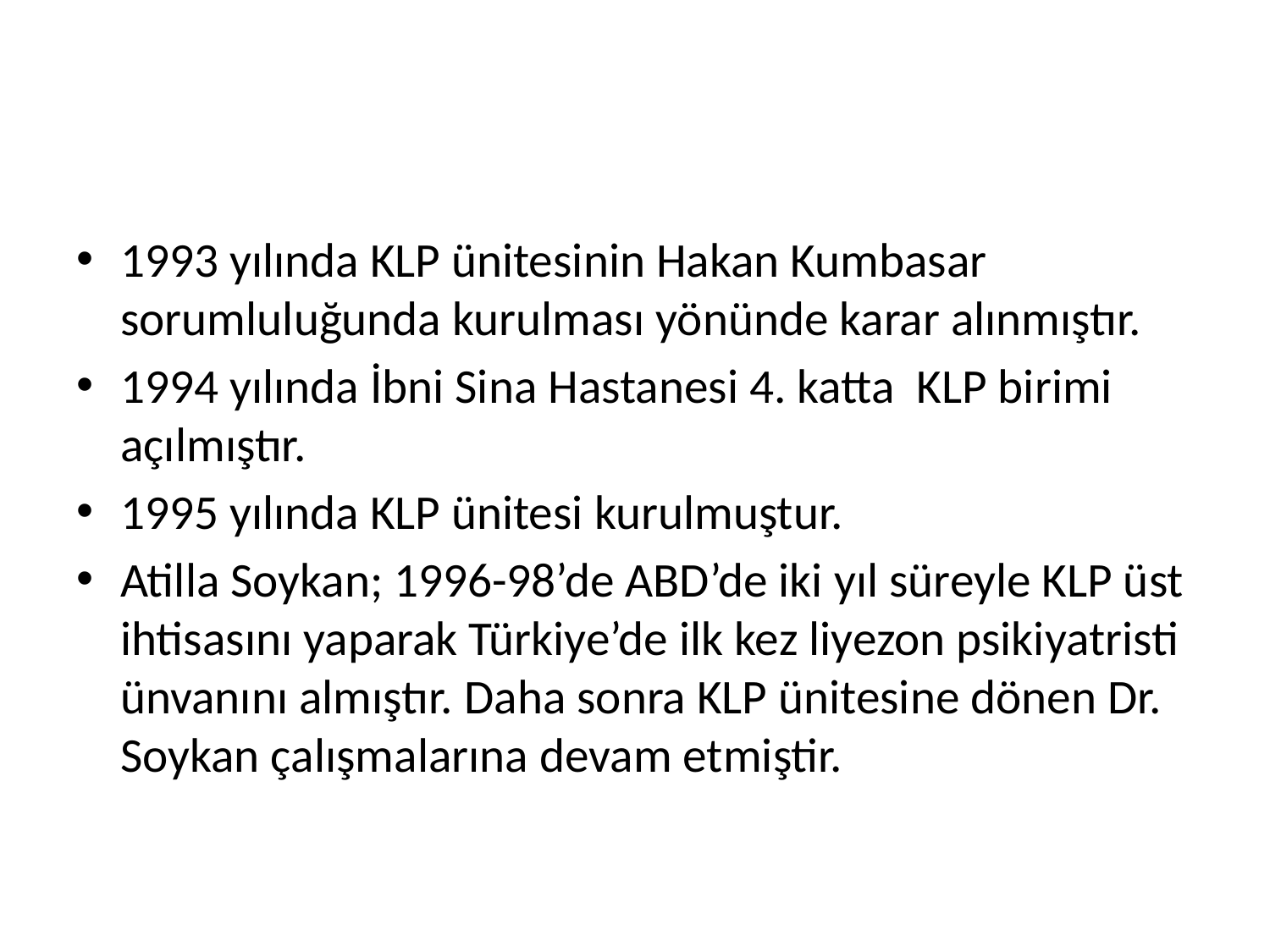

#
1993 yılında KLP ünitesinin Hakan Kumbasar sorumluluğunda kurulması yönünde karar alınmıştır.
1994 yılında İbni Sina Hastanesi 4. katta  KLP birimi açılmıştır.
1995 yılında KLP ünitesi kurulmuştur.
Atilla Soykan; 1996-98’de ABD’de iki yıl süreyle KLP üst ihtisasını yaparak Türkiye’de ilk kez liyezon psikiyatristi ünvanını almıştır. Daha sonra KLP ünitesine dönen Dr. Soykan çalışmalarına devam etmiştir.